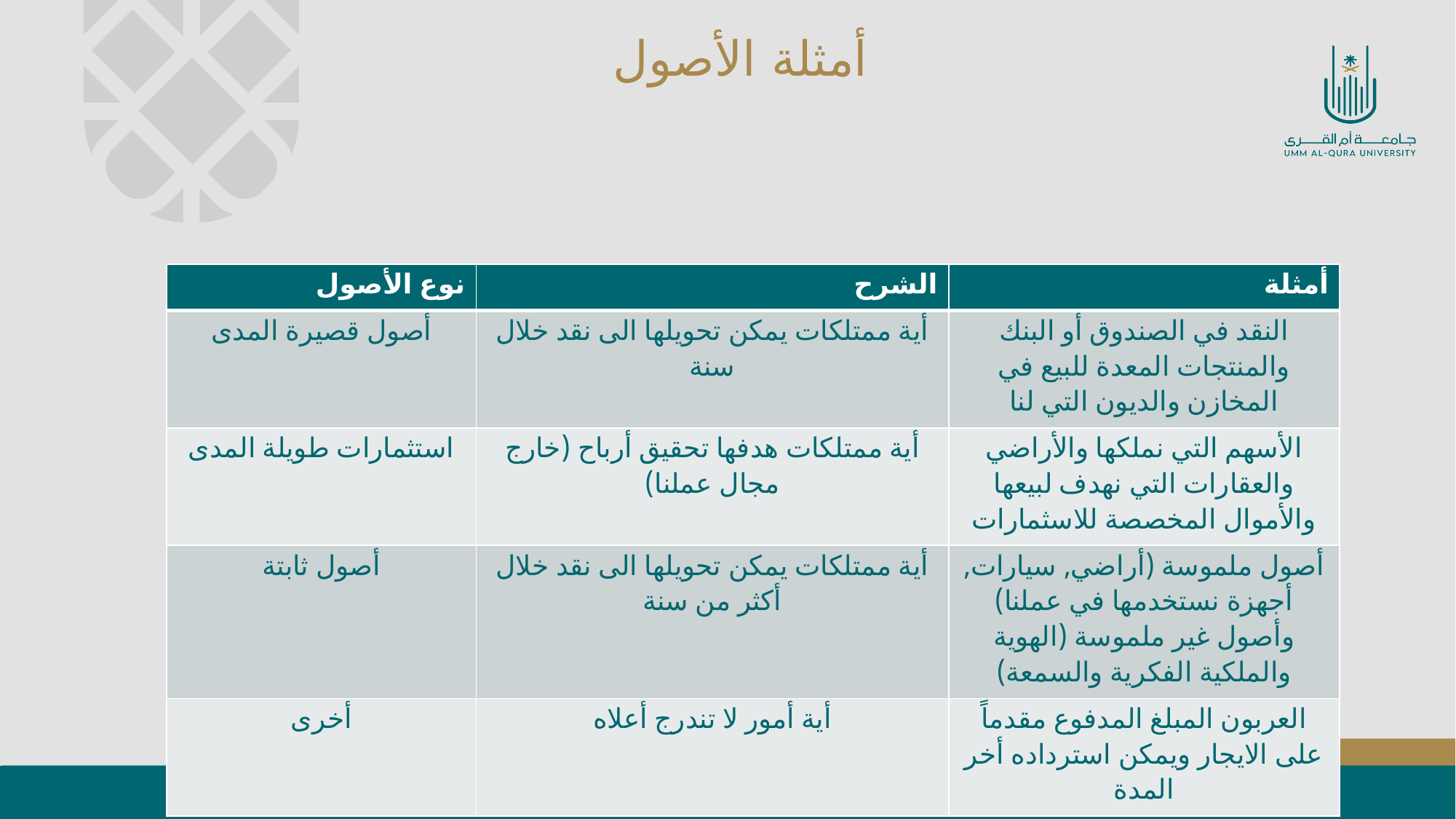

# أمثلة الأصول
| نوع الأصول | الشرح | أمثلة |
| --- | --- | --- |
| أصول قصيرة المدى | أية ممتلكات يمكن تحويلها الى نقد خلال سنة | النقد في الصندوق أو البنك والمنتجات المعدة للبيع في المخازن والديون التي لنا |
| استثمارات طويلة المدى | أية ممتلكات هدفها تحقيق أرباح (خارج مجال عملنا) | الأسهم التي نملكها والأراضي والعقارات التي نهدف لبيعها والأموال المخصصة للاسثمارات |
| أصول ثابتة | أية ممتلكات يمكن تحويلها الى نقد خلال أكثر من سنة | أصول ملموسة (أراضي, سيارات, أجهزة نستخدمها في عملنا) وأصول غير ملموسة (الهوية والملكية الفكرية والسمعة) |
| أخرى | أية أمور لا تندرج أعلاه | العربون المبلغ المدفوع مقدماً على الايجار ويمكن استرداده أخر المدة |